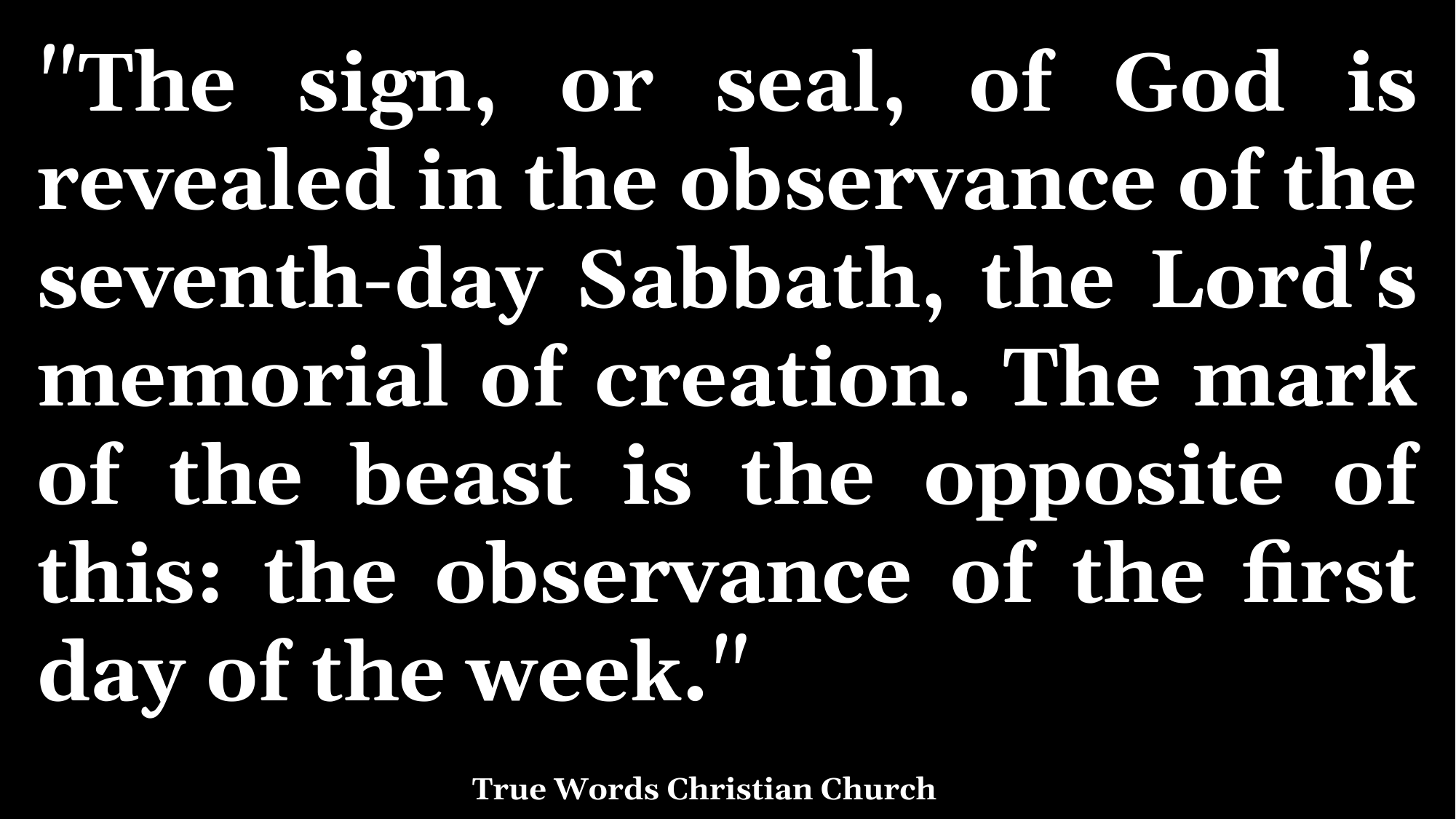

"The sign, or seal, of God is revealed in the observance of the seventh-day Sabbath, the Lord's memorial of creation. The mark of the beast is the opposite of this: the observance of the first day of the week."
True Words Christian Church